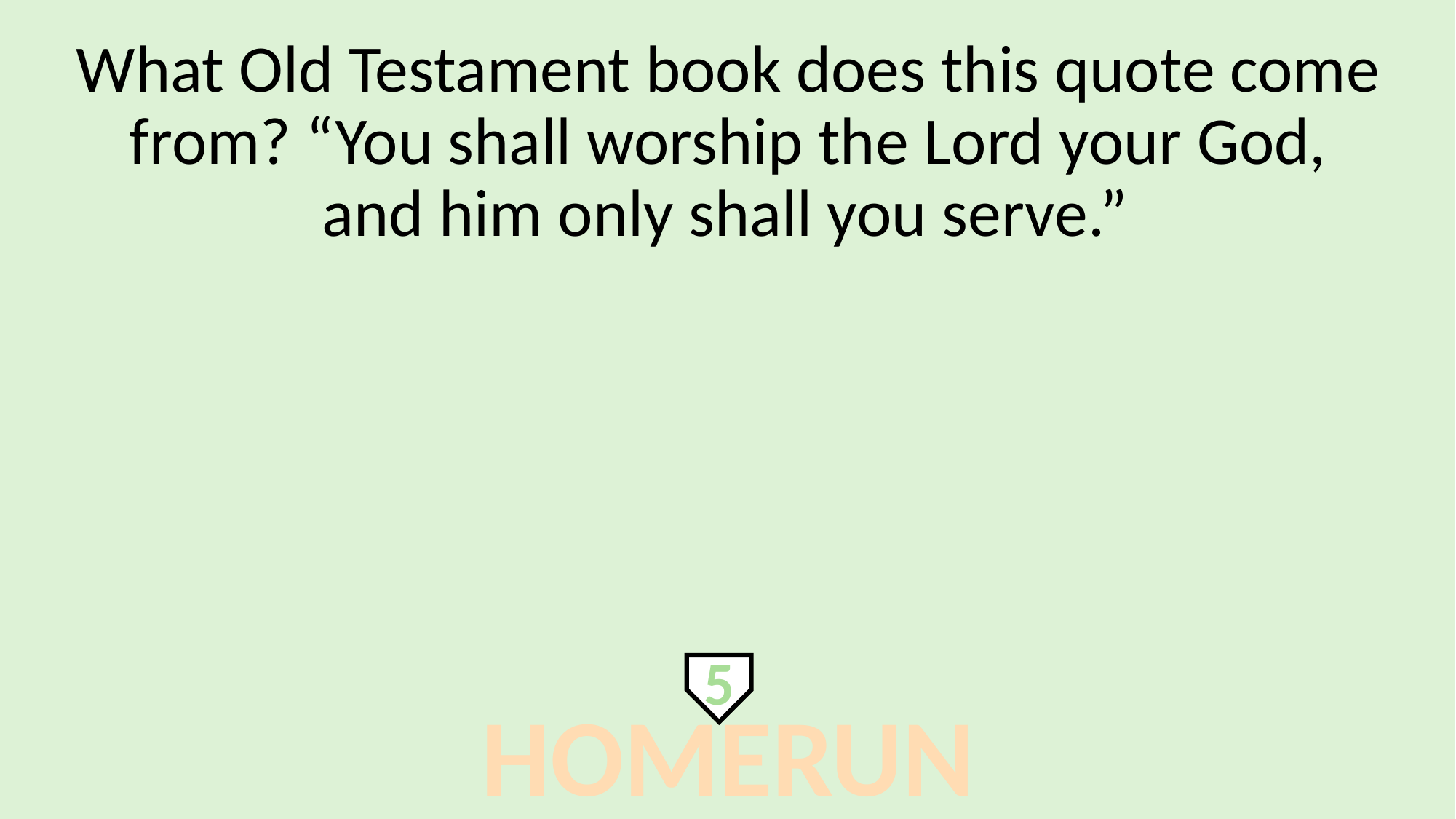

What Old Testament book does this quote come from? “You shall worship the Lord your God,
and him only shall you serve.”
5

HOMERUN